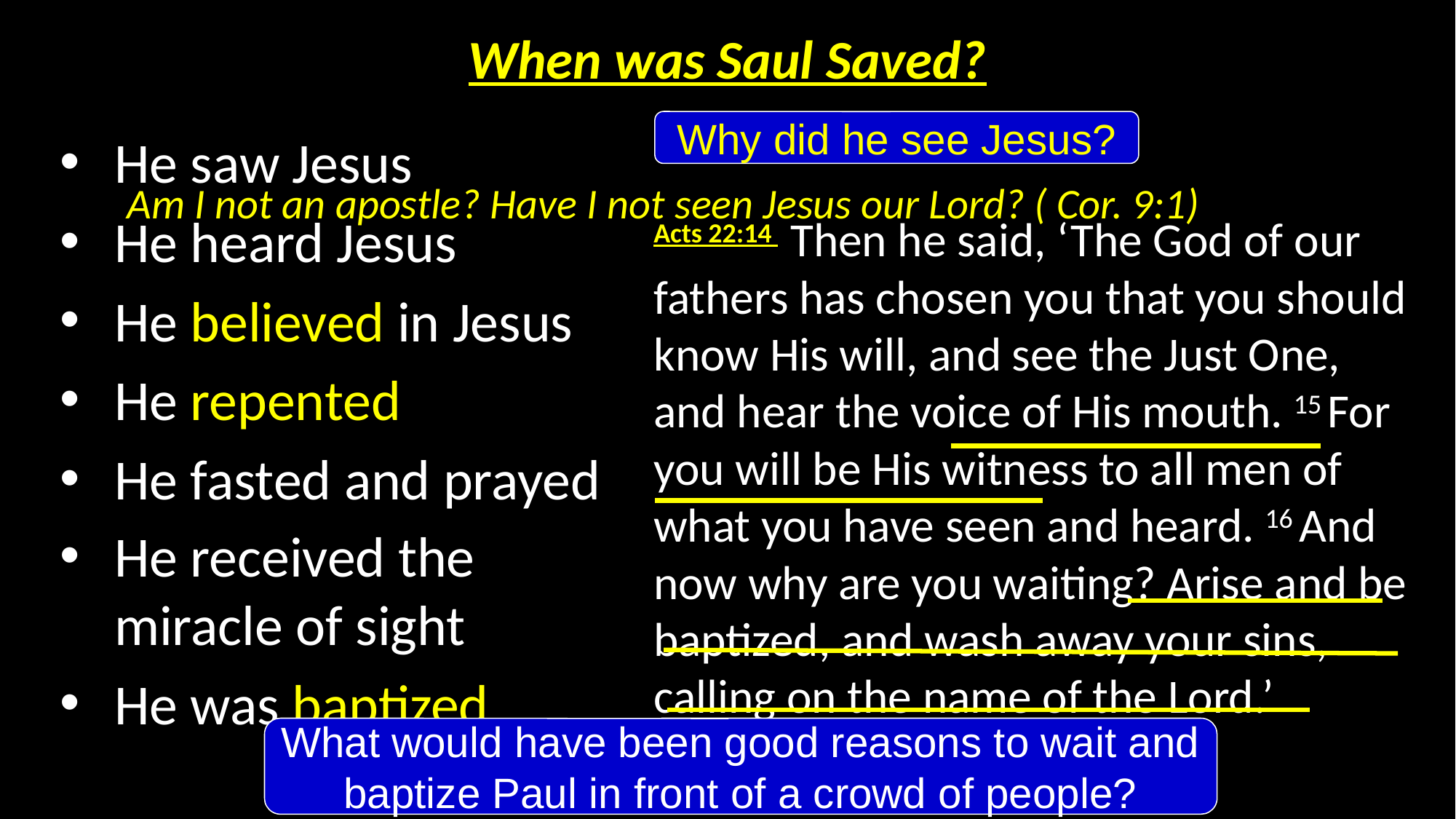

# When was Saul Saved?
Why did he see Jesus?
He saw Jesus
He heard Jesus
He believed in Jesus
He repented
He fasted and prayed
He received the  miracle of sight
He was baptized

Acts 22:14   Then he said, ‘The God of our fathers has chosen you that you should know His will, and see the Just One, and hear the voice of His mouth. 15 For you will be His witness to all men of what you have seen and heard. 16 And now why are you waiting? Arise and be baptized, and wash away your sins, calling on the name of the Lord.’
Am I not an apostle? Have I not seen Jesus our Lord? ( Cor. 9:1)
What would have been good reasons to wait and baptize Paul in front of a crowd of people?